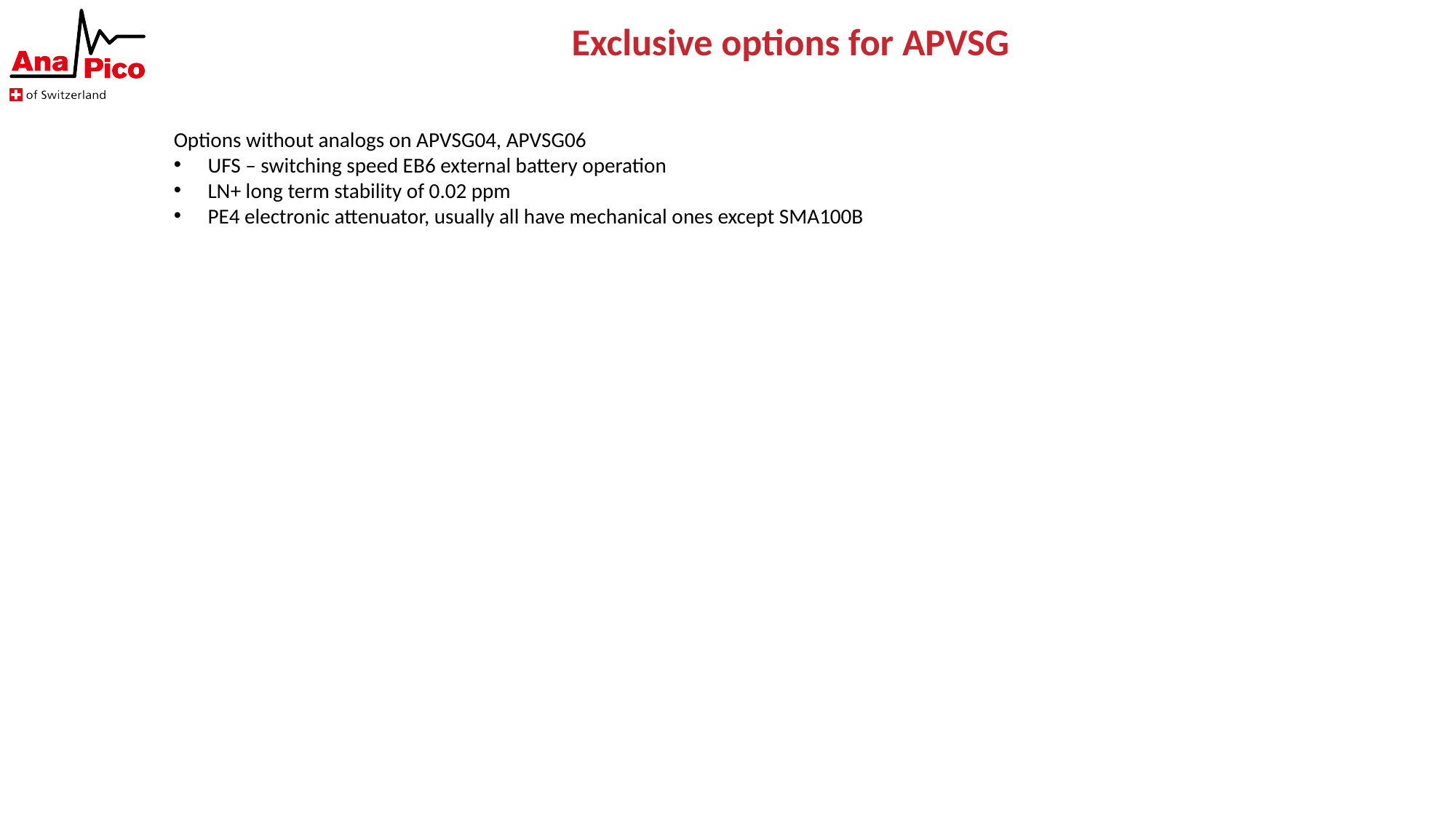

# Exclusive options for APVSG
Options without analogs on APVSG04, APVSG06
UFS – switching speed EB6 external battery operation
LN+ long term stability of 0.02 ppm
PE4 electronic attenuator, usually all have mechanical ones except SMA100B